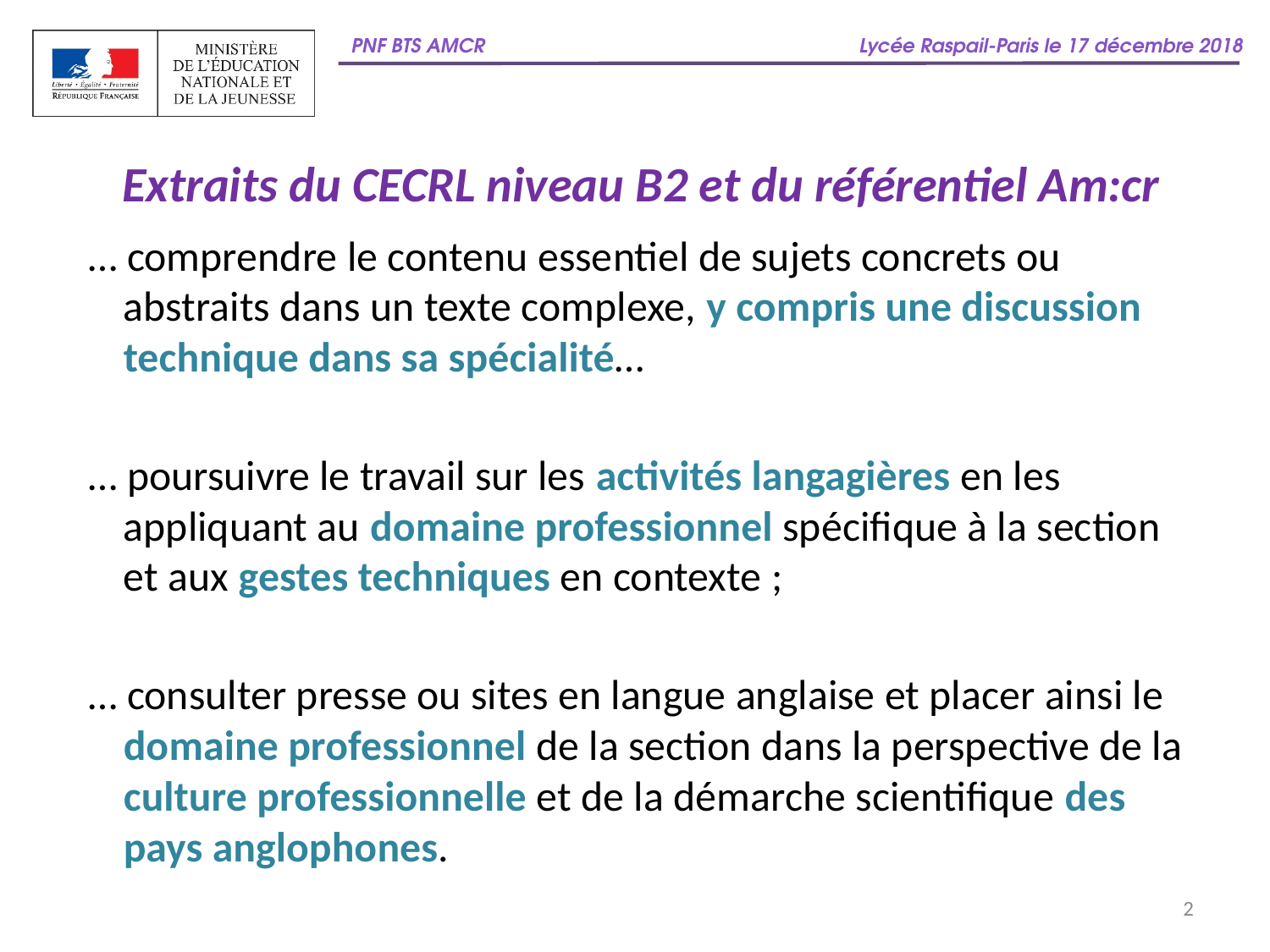

# Extraits du CECRL niveau B2 et du référentiel Am:cr
… comprendre le contenu essentiel de sujets concrets ou abstraits dans un texte complexe, y compris une discussion technique dans sa spécialité…

… poursuivre le travail sur les activités langagières en les appliquant au domaine professionnel spécifique à la section et aux gestes techniques en contexte ;

… consulter presse ou sites en langue anglaise et placer ainsi le domaine professionnel de la section dans la perspective de la culture professionnelle et de la démarche scientifique des pays anglophones.

2